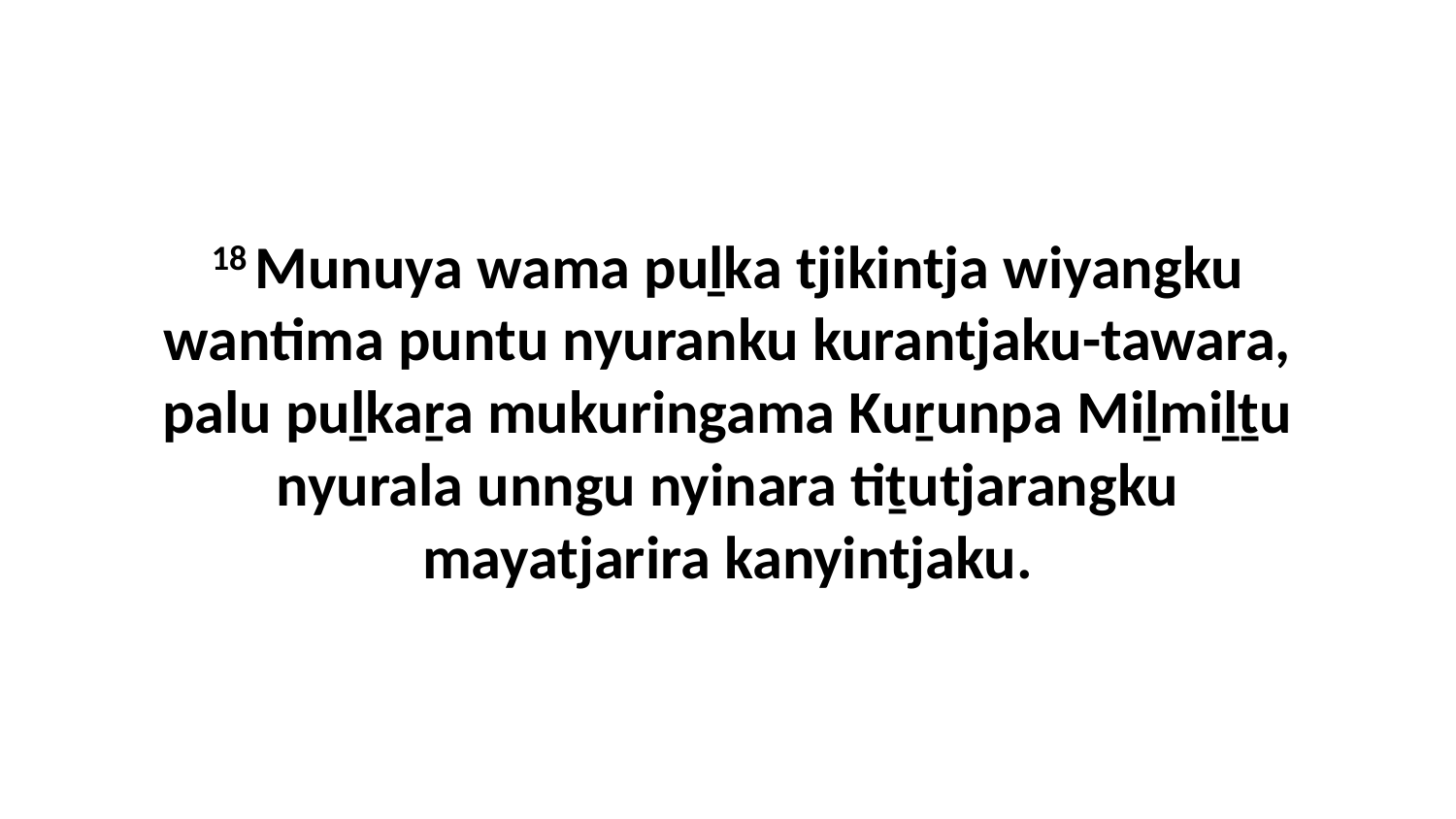

18 Munuya wama puḻka tjikintja wiyangku wantima puntu nyuranku kurantjaku-tawara, palu puḻkaṟa mukuringama Kuṟunpa Miḻmiḻṯu nyurala unngu nyinara tiṯutjarangku mayatjarira kanyintjaku.